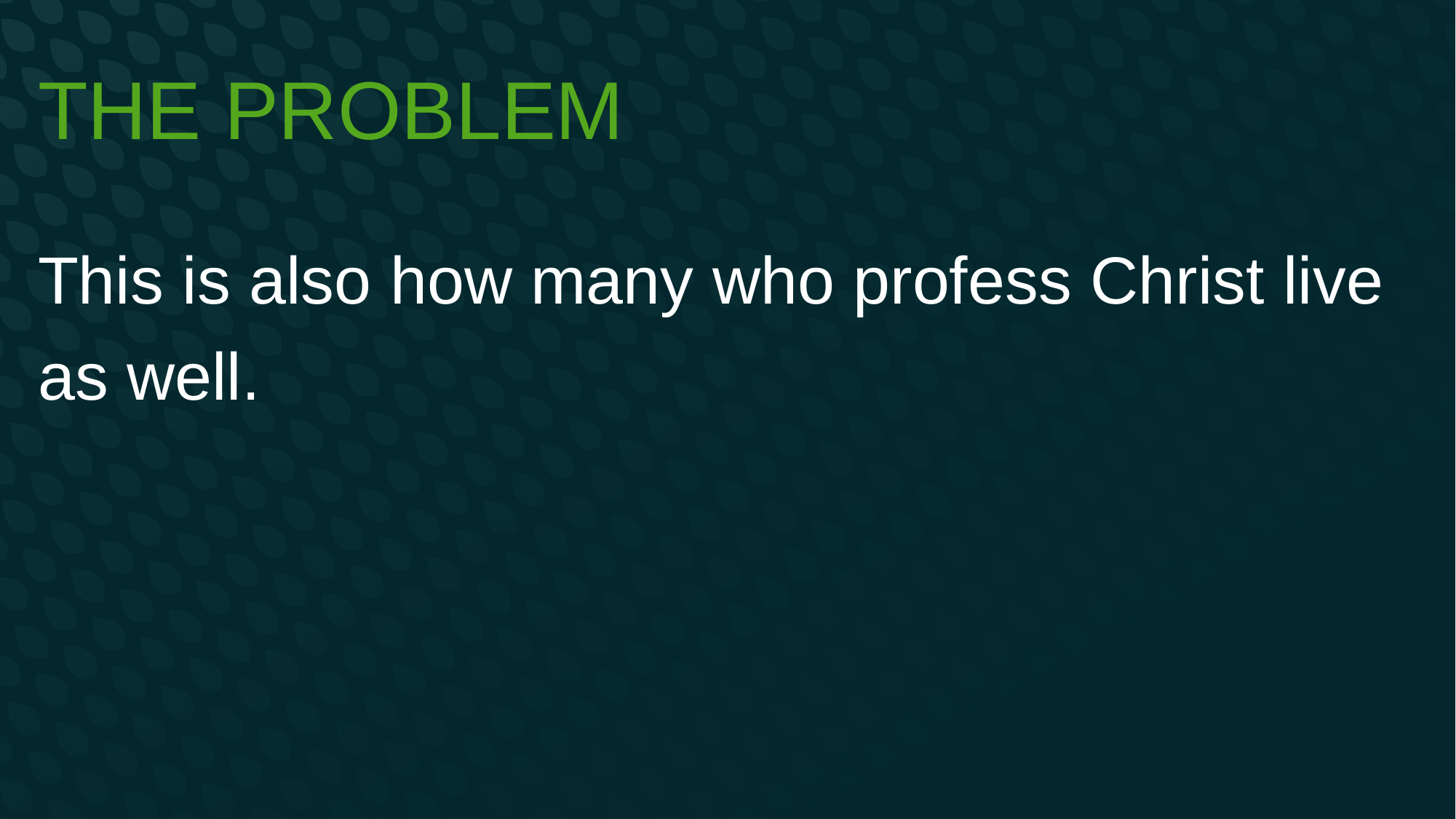

# The problem
This is also how many who profess Christ live as well.